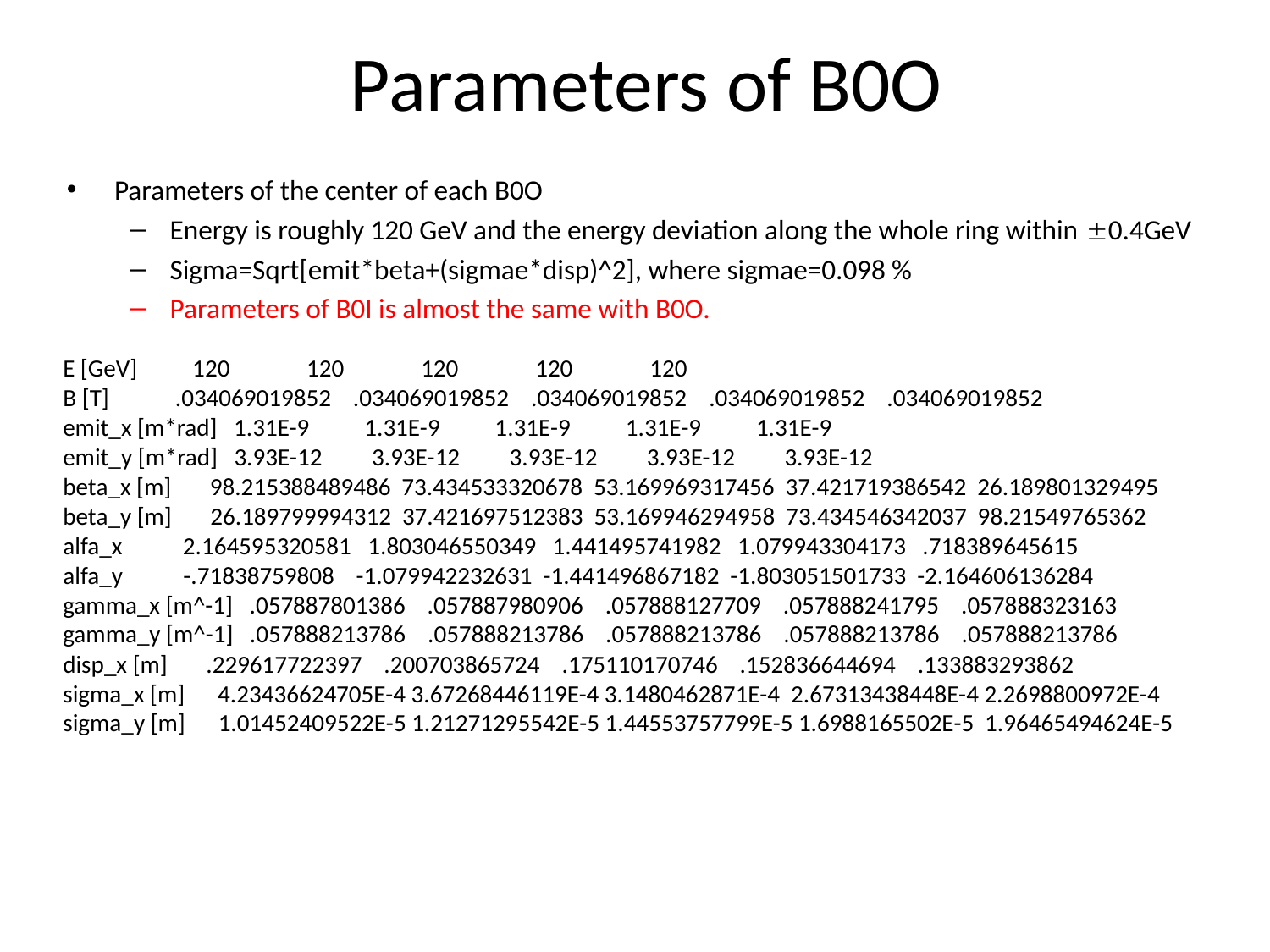

Parameters of B0O
Parameters of the center of each B0O
Energy is roughly 120 GeV and the energy deviation along the whole ring within ±0.4GeV
Sigma=Sqrt[emit*beta+(sigmae*disp)^2], where sigmae=0.098 %
Parameters of B0I is almost the same with B0O.
 E [GeV]          120              120              120              120              120
 B [T]            .034069019852    .034069019852    .034069019852    .034069019852    .034069019852
 emit_x [m*rad]   1.31E-9          1.31E-9          1.31E-9          1.31E-9          1.31E-9
 emit_y [m*rad]   3.93E-12         3.93E-12         3.93E-12         3.93E-12         3.93E-12
 beta_x [m]       98.215388489486  73.434533320678  53.169969317456  37.421719386542  26.189801329495
 beta_y [m]       26.189799994312  37.421697512383  53.169946294958  73.434546342037  98.21549765362
 alfa_x           2.164595320581   1.803046550349   1.441495741982   1.079943304173   .718389645615
 alfa_y           -.71838759808    -1.079942232631  -1.441496867182  -1.803051501733  -2.164606136284
 gamma_x [m^-1]   .057887801386    .057887980906    .057888127709    .057888241795    .057888323163
 gamma_y [m^-1]   .057888213786    .057888213786    .057888213786    .057888213786    .057888213786
 disp_x [m]       .229617722397    .200703865724    .175110170746    .152836644694    .133883293862
 sigma_x [m]      4.23436624705E-4 3.67268446119E-4 3.1480462871E-4  2.67313438448E-4 2.2698800972E-4
 sigma_y [m]      1.01452409522E-5 1.21271295542E-5 1.44553757799E-5 1.6988165502E-5  1.96465494624E-5